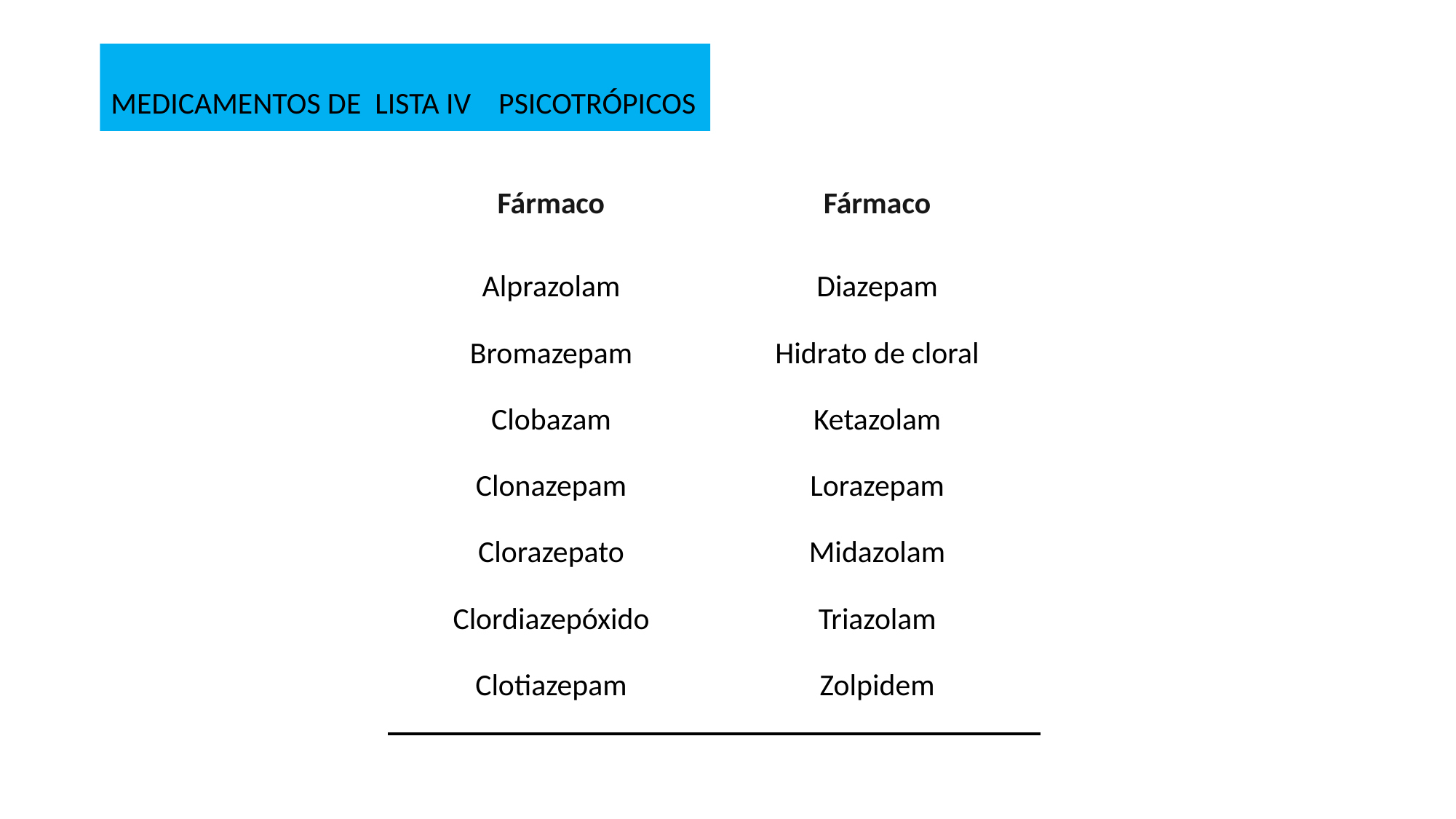

# MEDICAMENTOS DE  LISTA IV    PSICOTRÓPICOS
| Fármaco | Fármaco |
| --- | --- |
| Alprazolam | Diazepam |
| Bromazepam | Hidrato de cloral |
| Clobazam | Ketazolam |
| Clonazepam | Lorazepam |
| Clorazepato | Midazolam |
| Clordiazepóxido | Triazolam |
| Clotiazepam | Zolpidem |